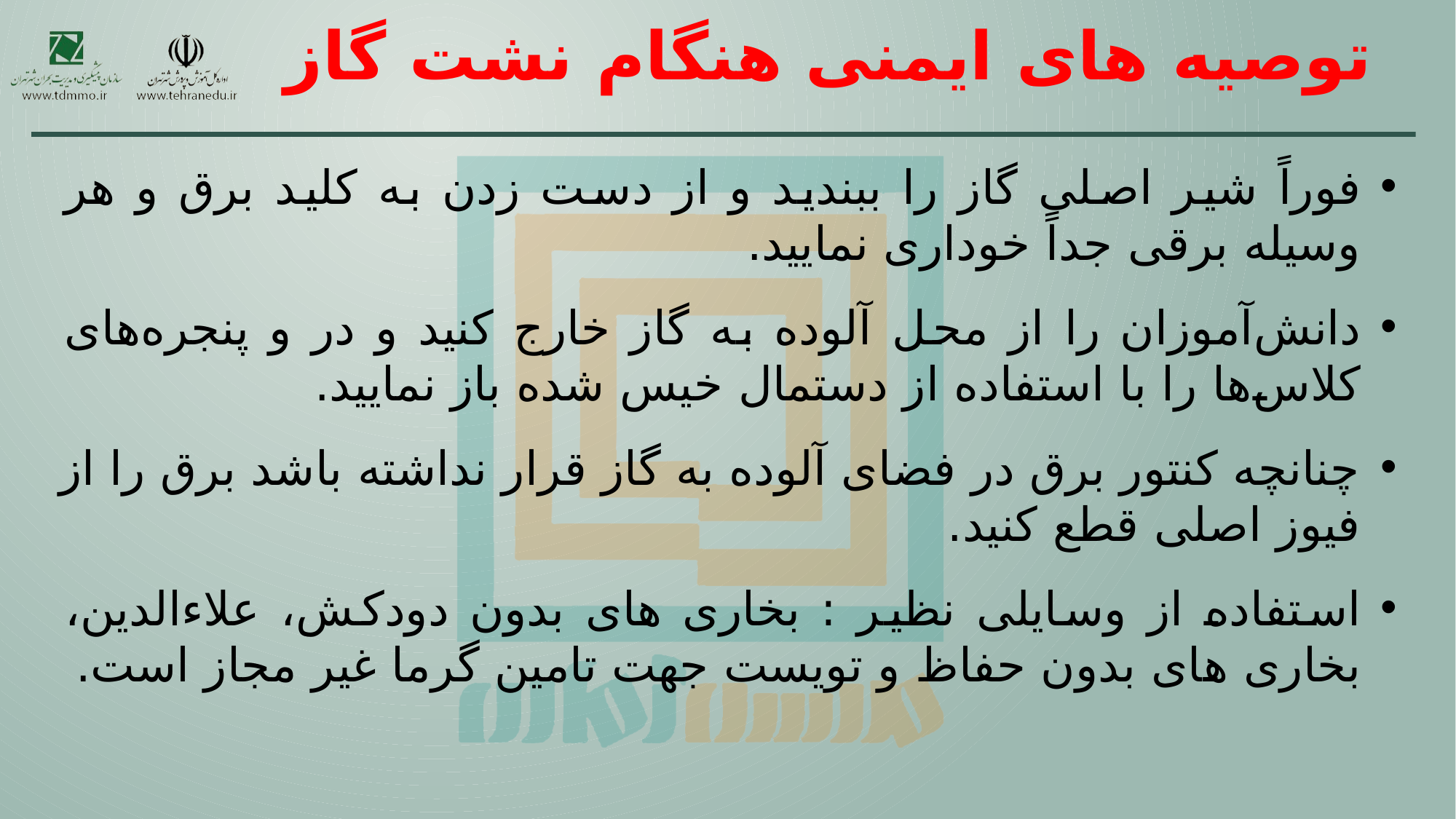

# توصیه های ایمنی هنگام نشت گاز
فوراً شیر اصلی گاز را ببندید و از دست زدن به کلید برق و هر وسیله برقی جداً خوداری نمایید.
دانش‌آموزان را از محل آلوده به گاز خارج کنید و در و پنجره‌های کلاس‌ها را با استفاده از دستمال خیس شده باز نمایید.
چنانچه کنتور برق در فضای آلوده به گاز قرار نداشته باشد برق را از فیوز اصلی قطع کنید.
استفاده از وسایلی نظیر : بخاری های بدون دودکش، علاءالدین، بخاری های بدون حفاظ و تویست جهت تامین گرما غیر مجاز است.